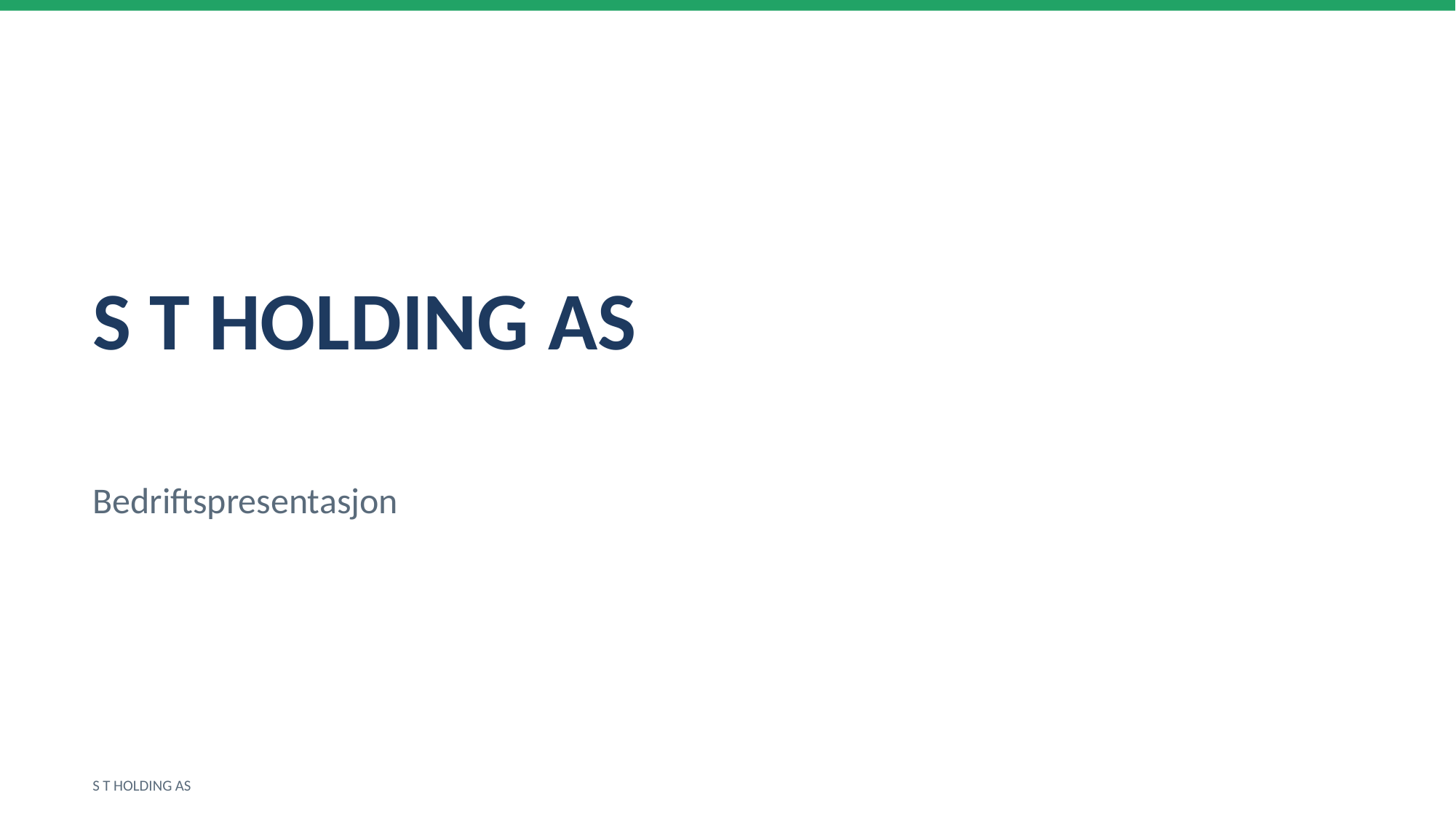

S T HOLDING AS
Bedriftspresentasjon
S T HOLDING AS